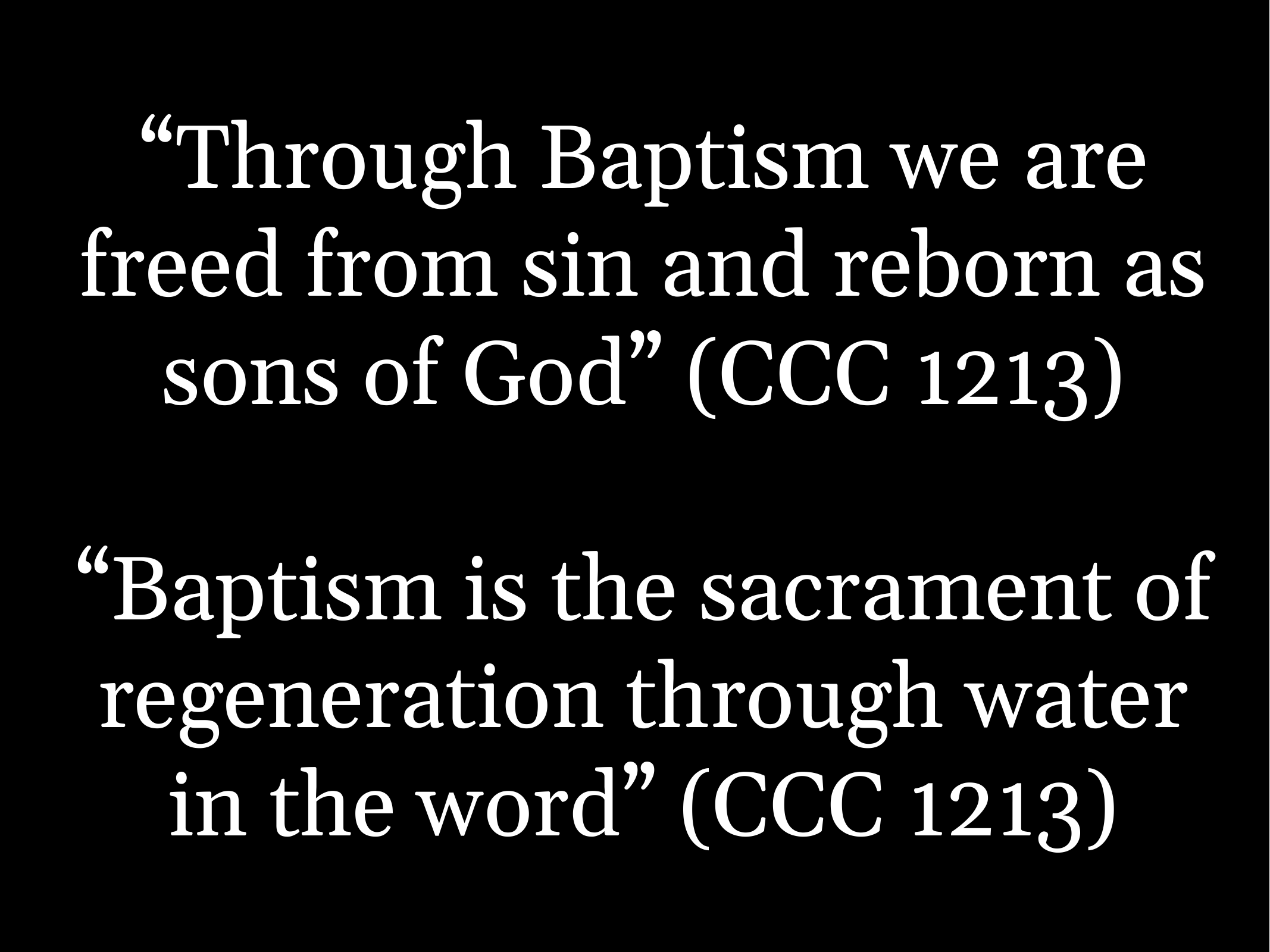

# “Through Baptism we are freed from sin and reborn as sons of God” (CCC 1213)

“Baptism is the sacrament of regeneration through water in the word” (CCC 1213)